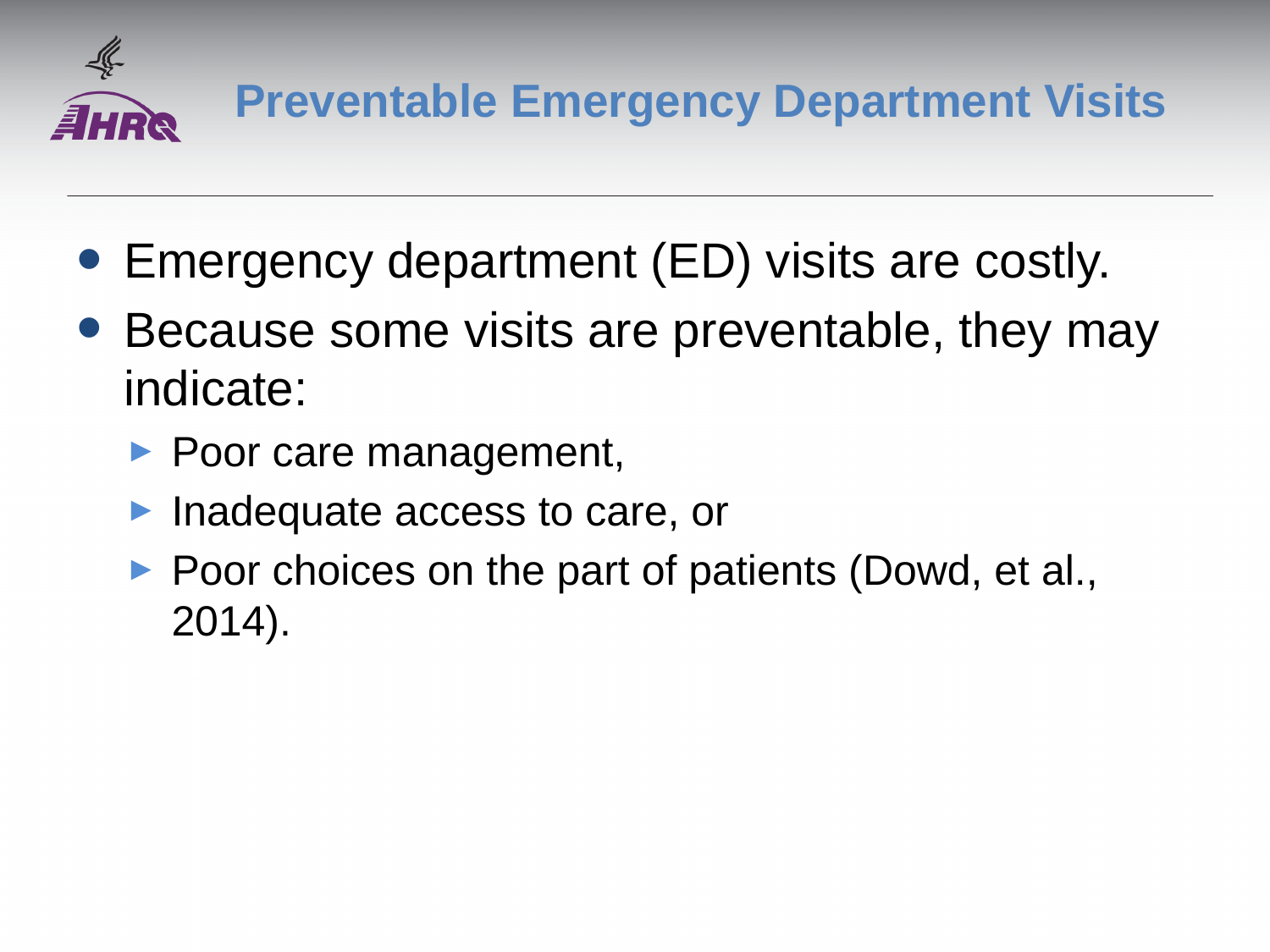

# Preventable Emergency Department Visits
Emergency department (ED) visits are costly.
Because some visits are preventable, they may indicate:
Poor care management,
Inadequate access to care, or
Poor choices on the part of patients (Dowd, et al., 2014).